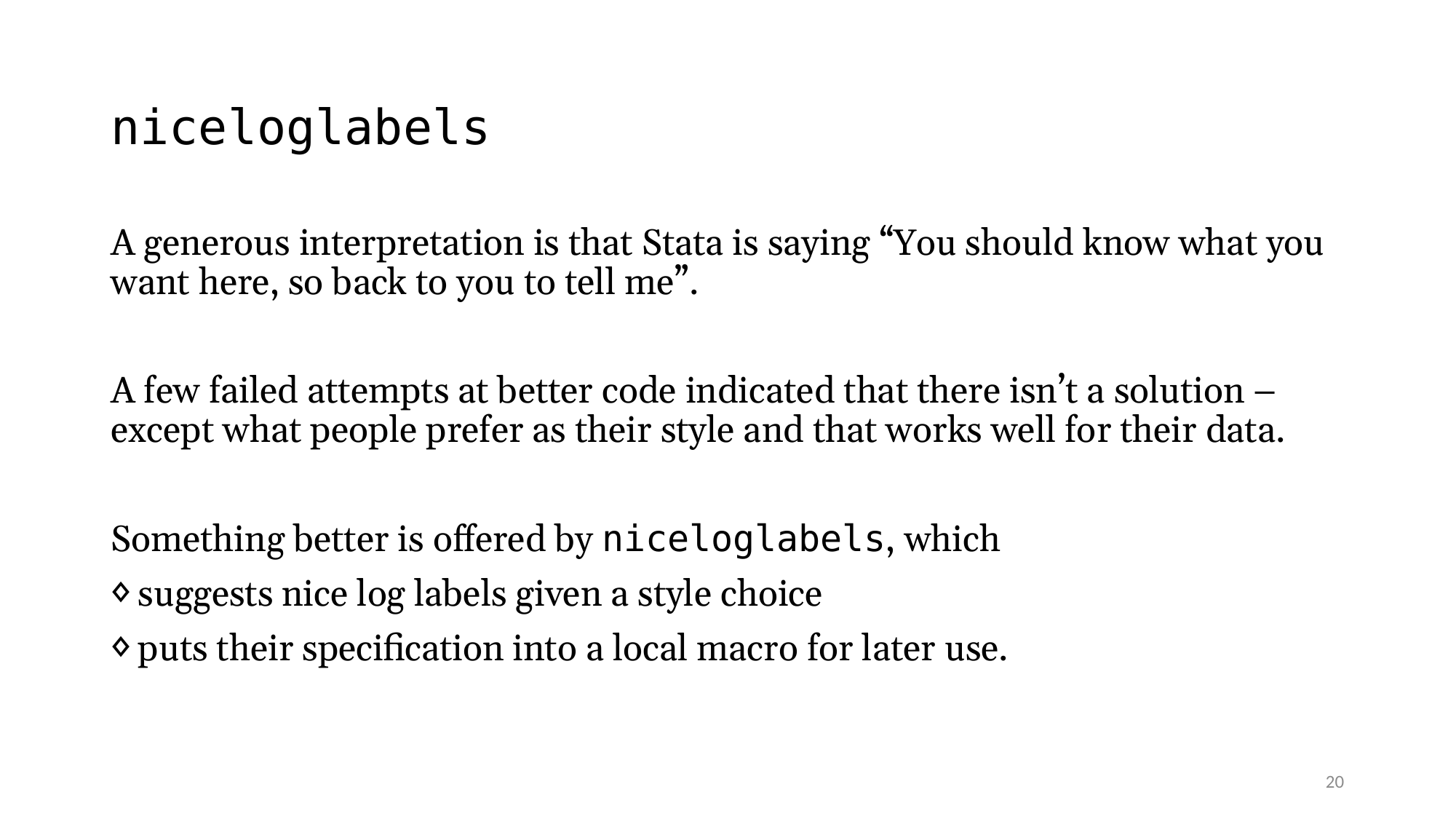

# niceloglabels
A generous interpretation is that Stata is saying “You should know what you want here, so back to you to tell me”.

A few failed attempts at better code indicated that there isn’t a solution – except what people prefer as their style and that works well for their data.

Something better is offered by niceloglabels, which
suggests nice log labels given a style choice
puts their specification into a local macro for later use.

20